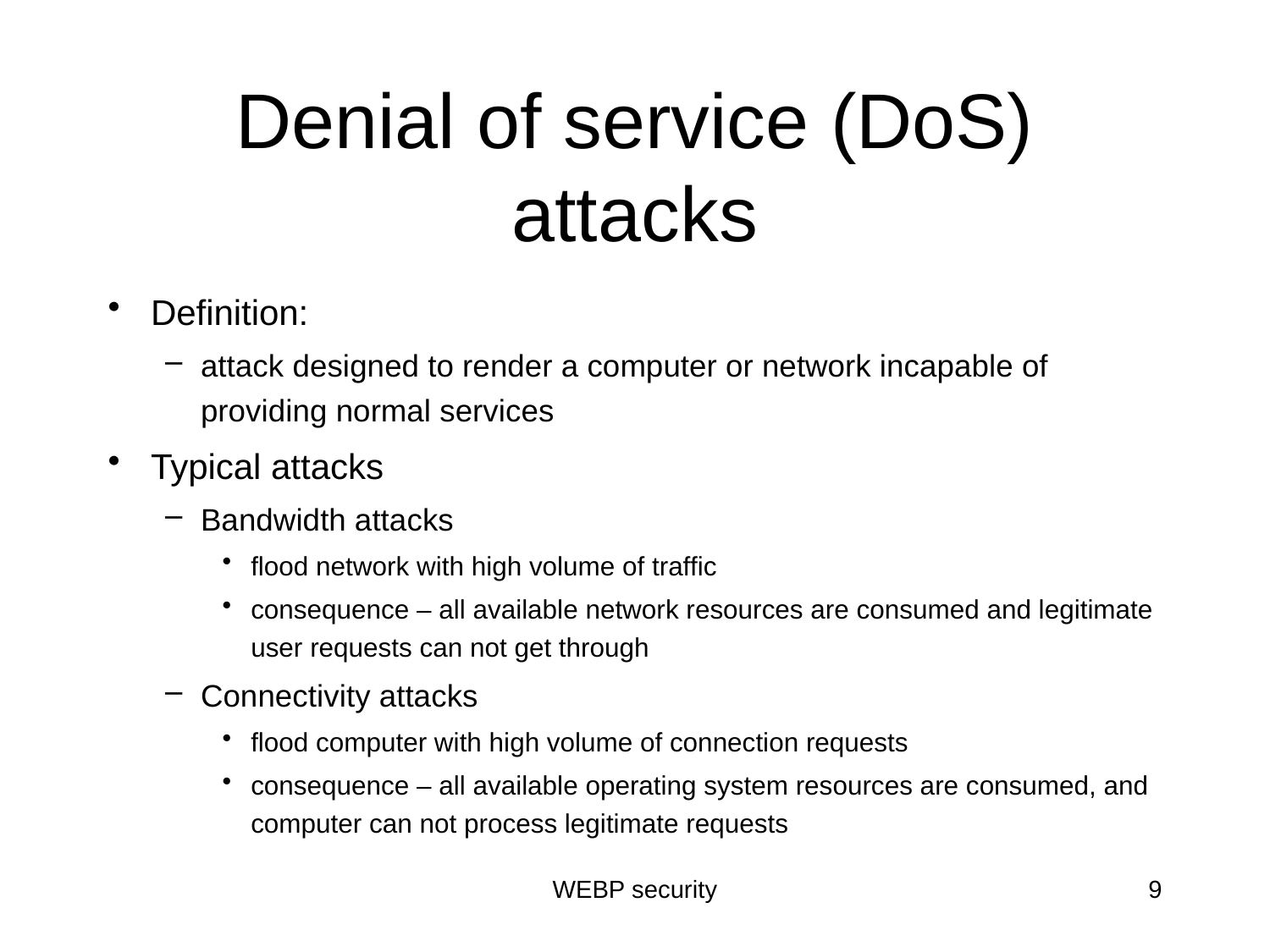

# Denial of service (DoS) attacks
Definition:
attack designed to render a computer or network incapable of providing normal services
Typical attacks
Bandwidth attacks
flood network with high volume of traffic
consequence – all available network resources are consumed and legitimate user requests can not get through
Connectivity attacks
flood computer with high volume of connection requests
consequence – all available operating system resources are consumed, and computer can not process legitimate requests
WEBP security
9